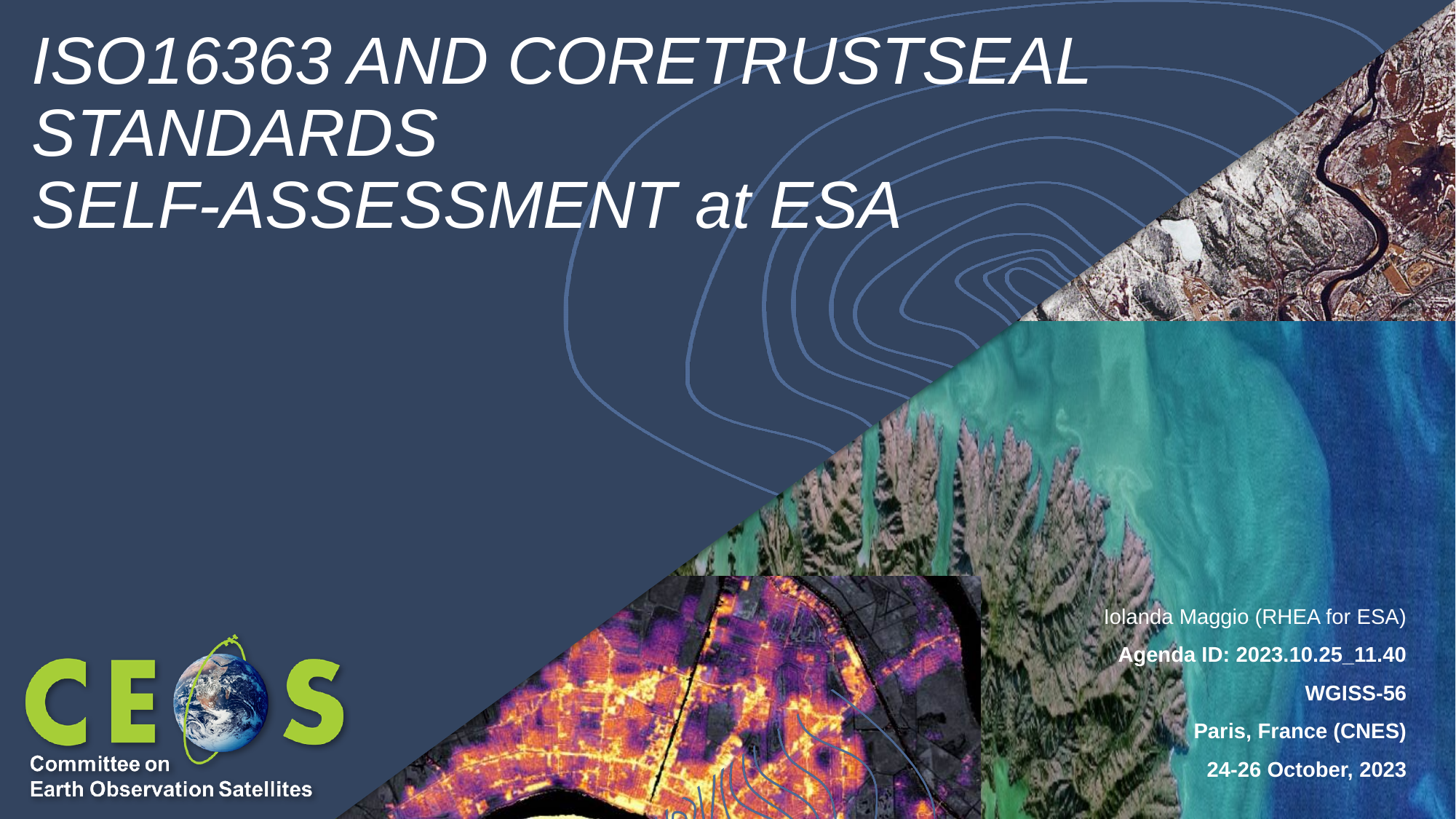

# ISO16363 AND CORETRUSTSEAL STANDARDS SELF-ASSESSMENT at ESA